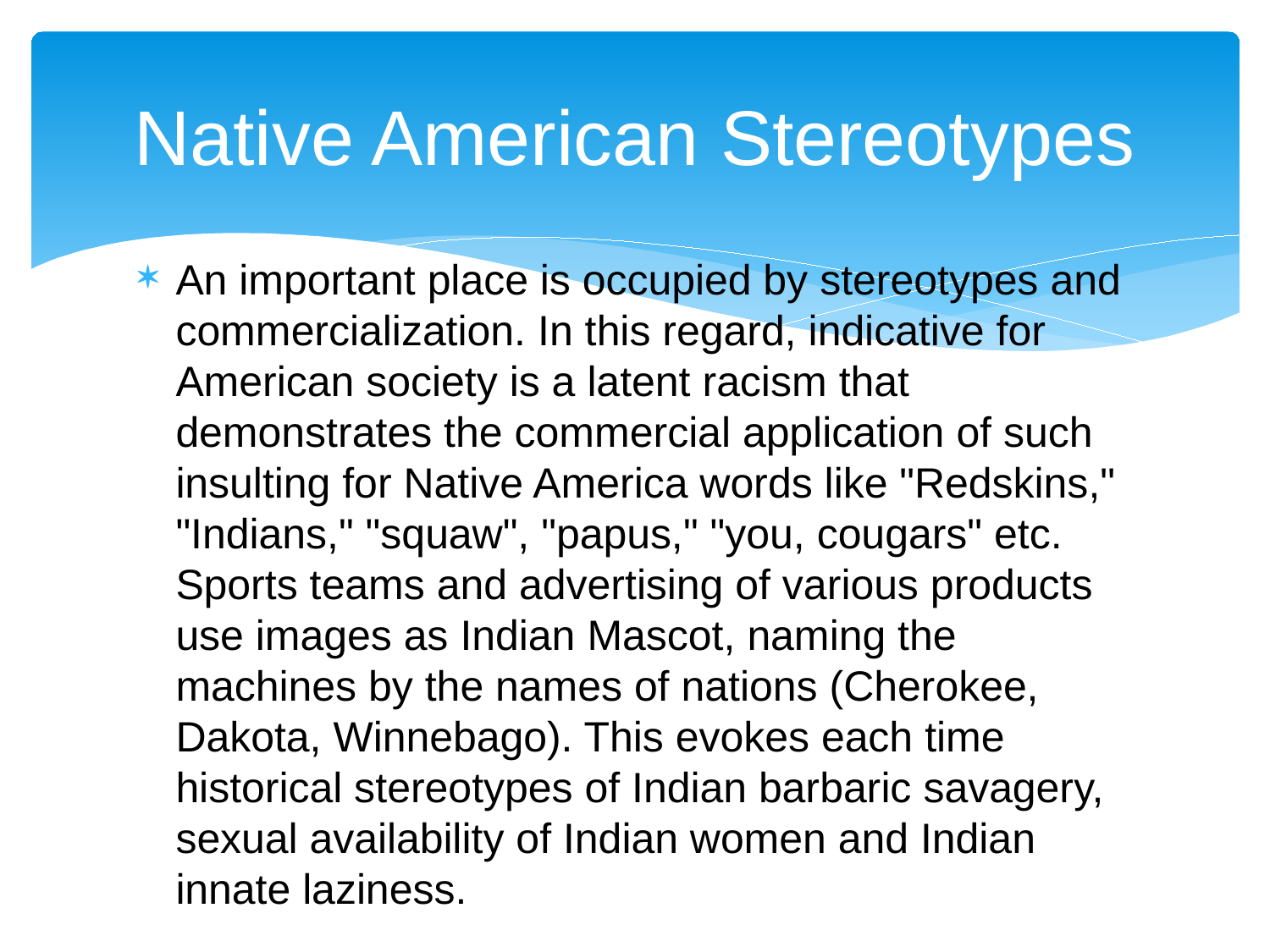

# Native American Stereotypes
An important place is occupied by stereotypes and commercialization. In this regard, indicative for American society is a latent racism that demonstrates the commercial application of such insulting for Native America words like "Redskins," "Indians," "squaw", "papus," "you, cougars" etc. Sports teams and advertising of various products use images as Indian Mascot, naming the machines by the names of nations (Cherokee, Dakota, Winnebago). This evokes each time historical stereotypes of Indian barbaric savagery, sexual availability of Indian women and Indian innate laziness.